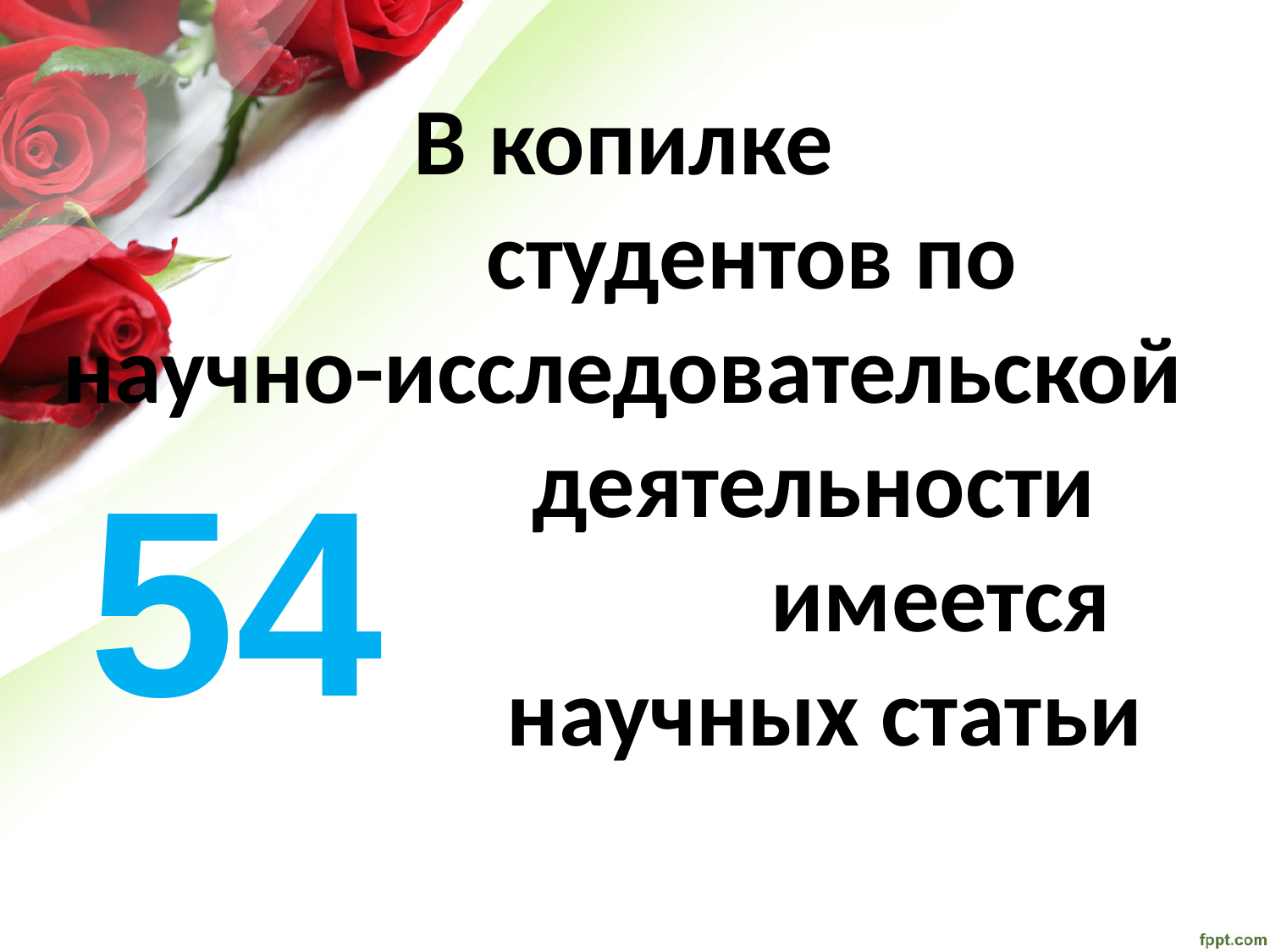

В копилке
	      студентов по
научно-исследовательской 				деятельности
					имеется
			научных статьи
54